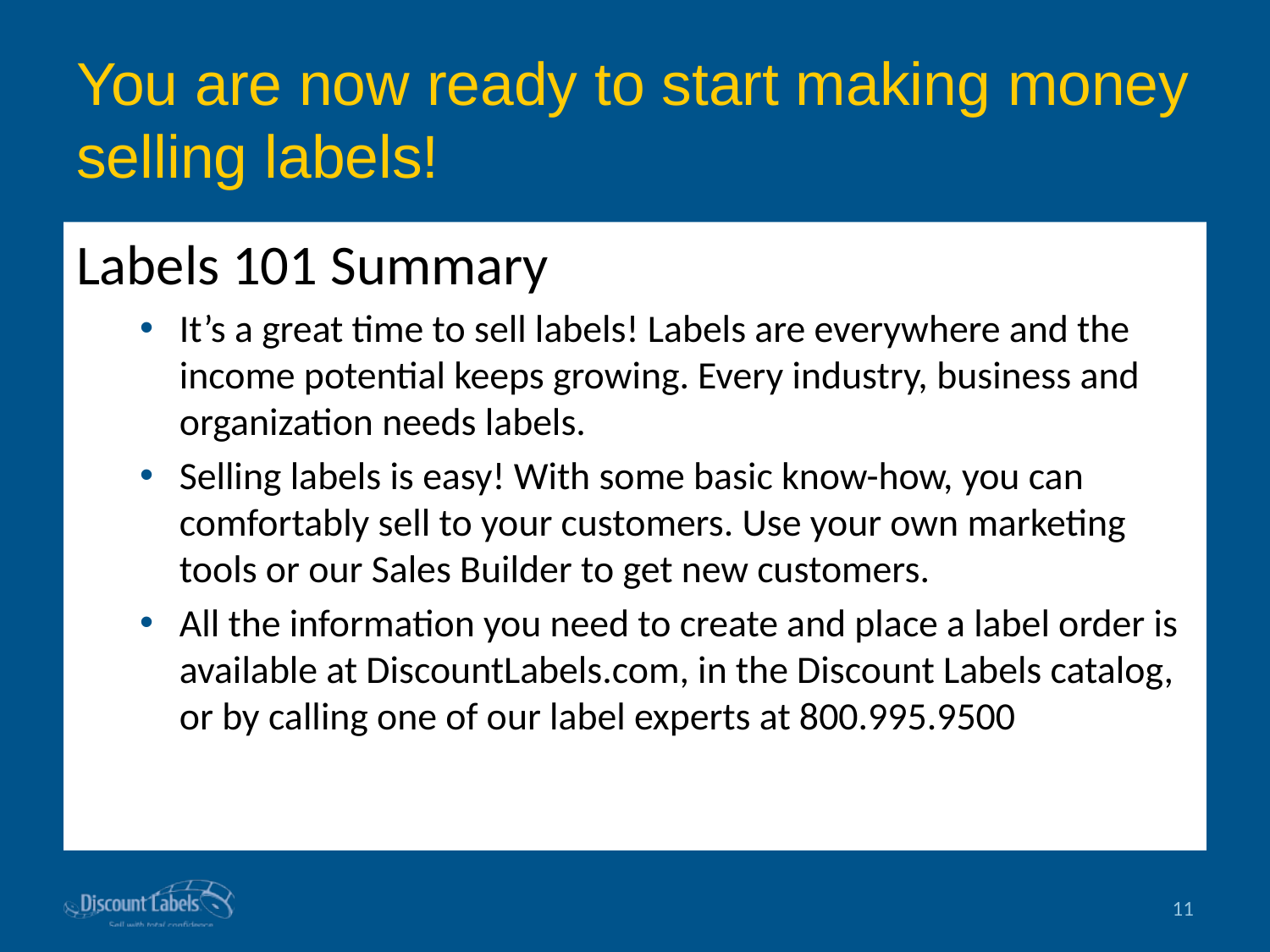

# You are now ready to start making money selling labels!
Labels 101 Summary
It’s a great time to sell labels! Labels are everywhere and the income potential keeps growing. Every industry, business and organization needs labels.
Selling labels is easy! With some basic know-how, you can comfortably sell to your customers. Use your own marketing tools or our Sales Builder to get new customers.
All the information you need to create and place a label order is available at DiscountLabels.com, in the Discount Labels catalog, or by calling one of our label experts at 800.995.9500
11